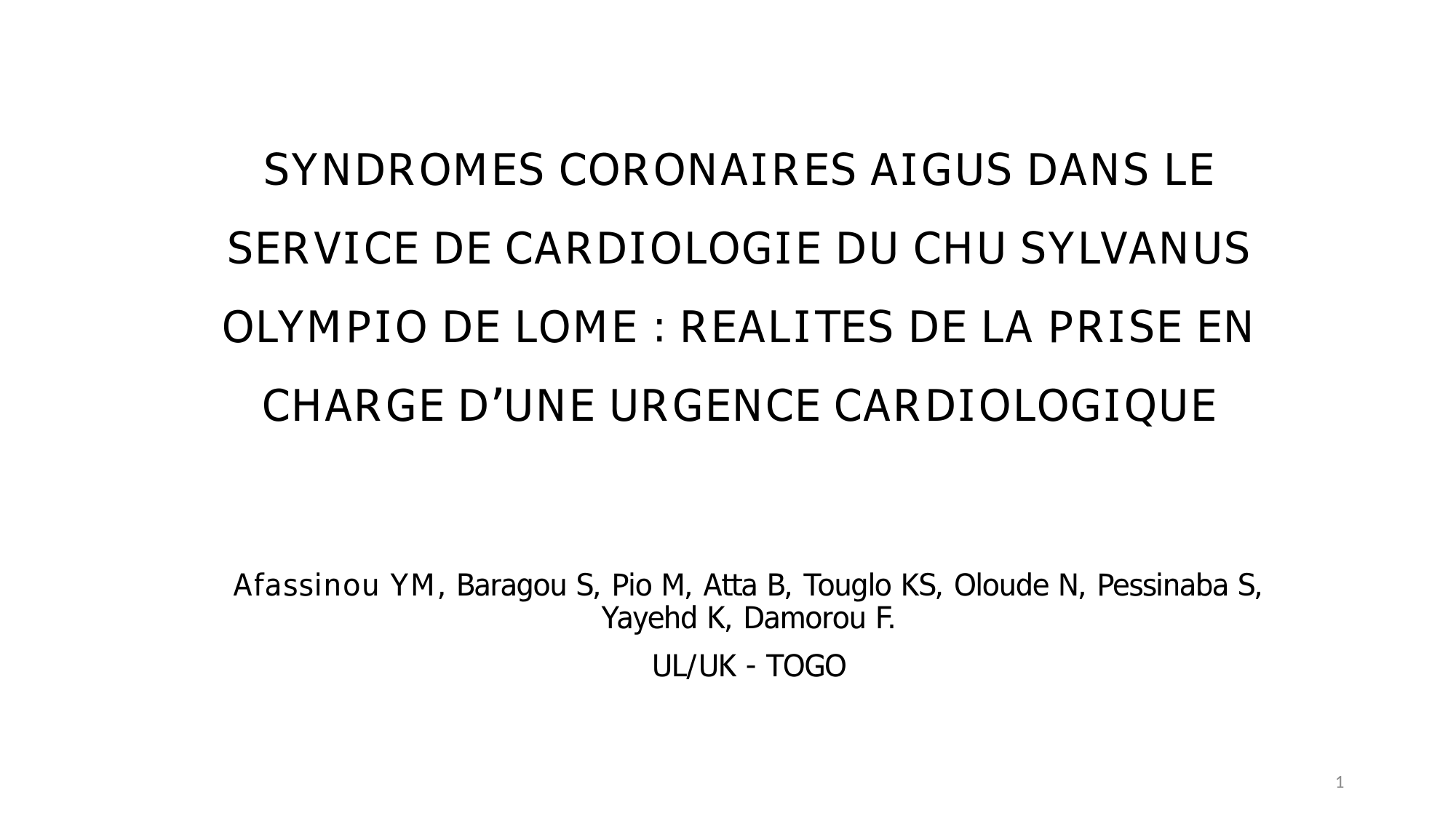

# SYNDROMES CORONAIRES AIGUS DANS LE SERVICE DE CARDIOLOGIE DU CHU SYLVANUS OLYMPIO DE LOME : REALITES DE LA PRISE EN CHARGE D’UNE URGENCE CARDIOLOGIQUE
Afassinou YM, Baragou S, Pio M, Atta B, Touglo KS, Oloude N, Pessinaba S, Yayehd K, Damorou F.
UL/UK - TOGO
1